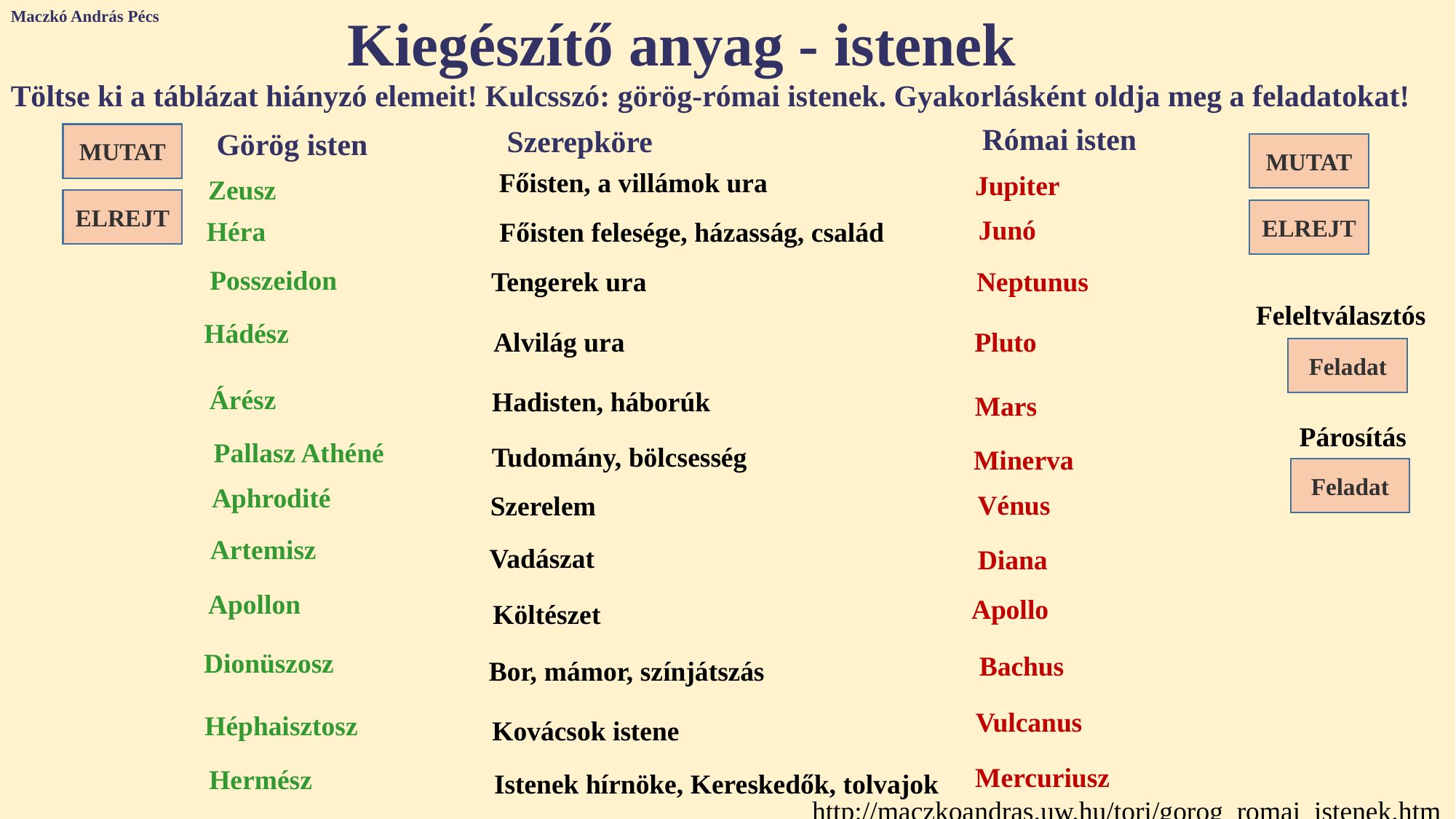

Maczkó András Pécs
Kiegészítő anyag - istenek
Töltse ki a táblázat hiányzó elemeit! Kulcsszó: görög-római istenek. Gyakorlásként oldja meg a feladatokat!
Római isten
Szerepköre
Görög isten
MUTAT
MUTAT
Főisten, a villámok ura
Jupiter
Zeusz
ELREJT
ELREJT
Junó
Héra
Főisten felesége, házasság, család
Posszeidon
Tengerek ura
Neptunus
Feleltválasztós
Hádész
Alvilág ura
Pluto
Feladat
Árész
Hadisten, háborúk
Mars
Párosítás
Pallasz Athéné
Tudomány, bölcsesség
Minerva
Feladat
Aphrodité
Vénus
Szerelem
Artemisz
Vadászat
Diana
Apollon
Apollo
Költészet
Dionüszosz
Bachus
Bor, mámor, színjátszás
Vulcanus
Héphaisztosz
Kovácsok istene
Mercuriusz
Hermész
Istenek hírnöke, Kereskedők, tolvajok
http://maczkoandras.uw.hu/tori/gorog_romai_istenek.htm